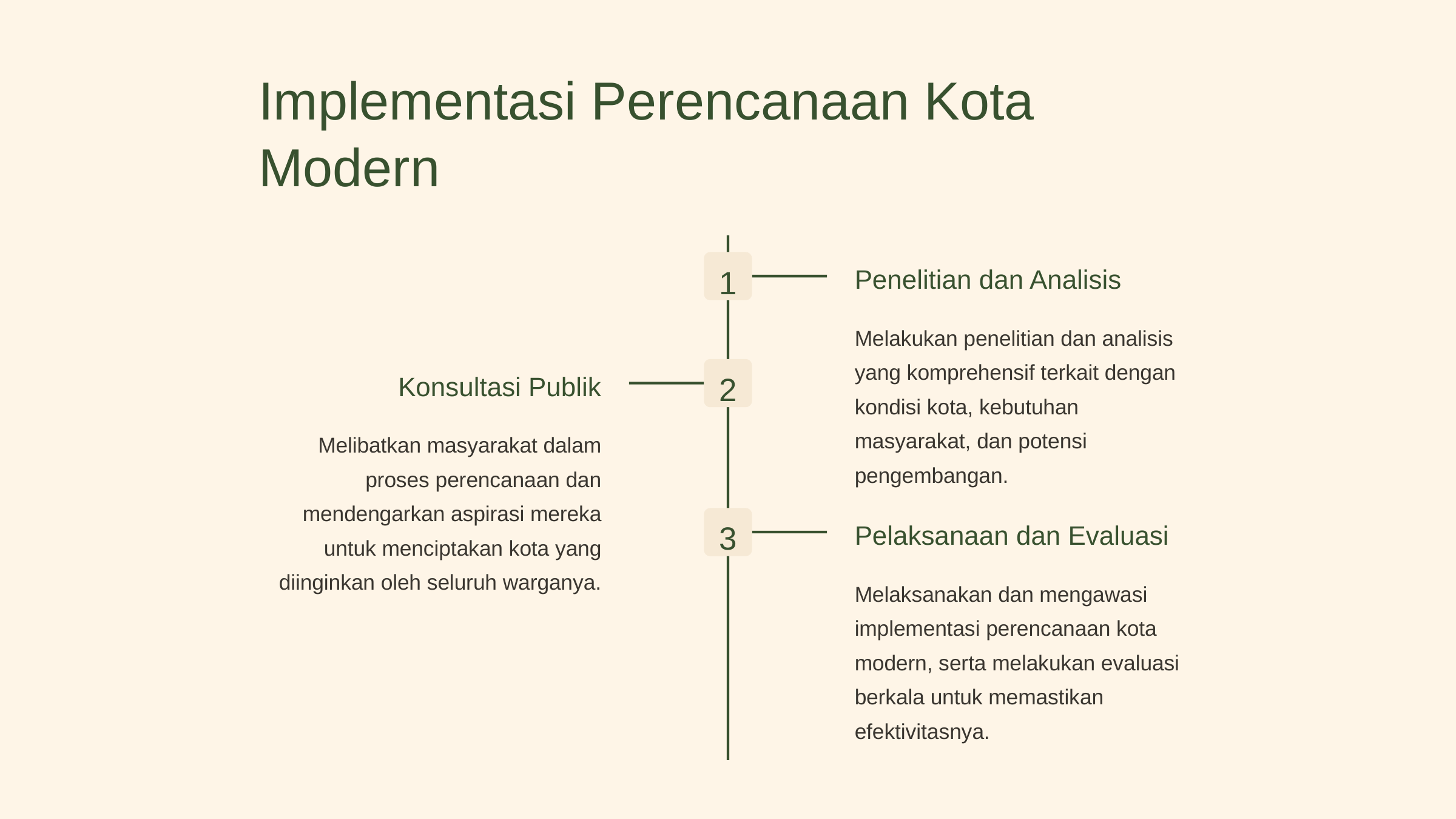

Implementasi Perencanaan Kota Modern

1
Penelitian dan Analisis

Melakukan penelitian dan analisis yang komprehensif terkait dengan kondisi kota, kebutuhan masyarakat, dan potensi pengembangan.

2
Konsultasi Publik

Melibatkan masyarakat dalam proses perencanaan dan mendengarkan aspirasi mereka untuk menciptakan kota yang diinginkan oleh seluruh warganya.

3
Pelaksanaan dan Evaluasi

Melaksanakan dan mengawasi implementasi perencanaan kota modern, serta melakukan evaluasi berkala untuk memastikan efektivitasnya.